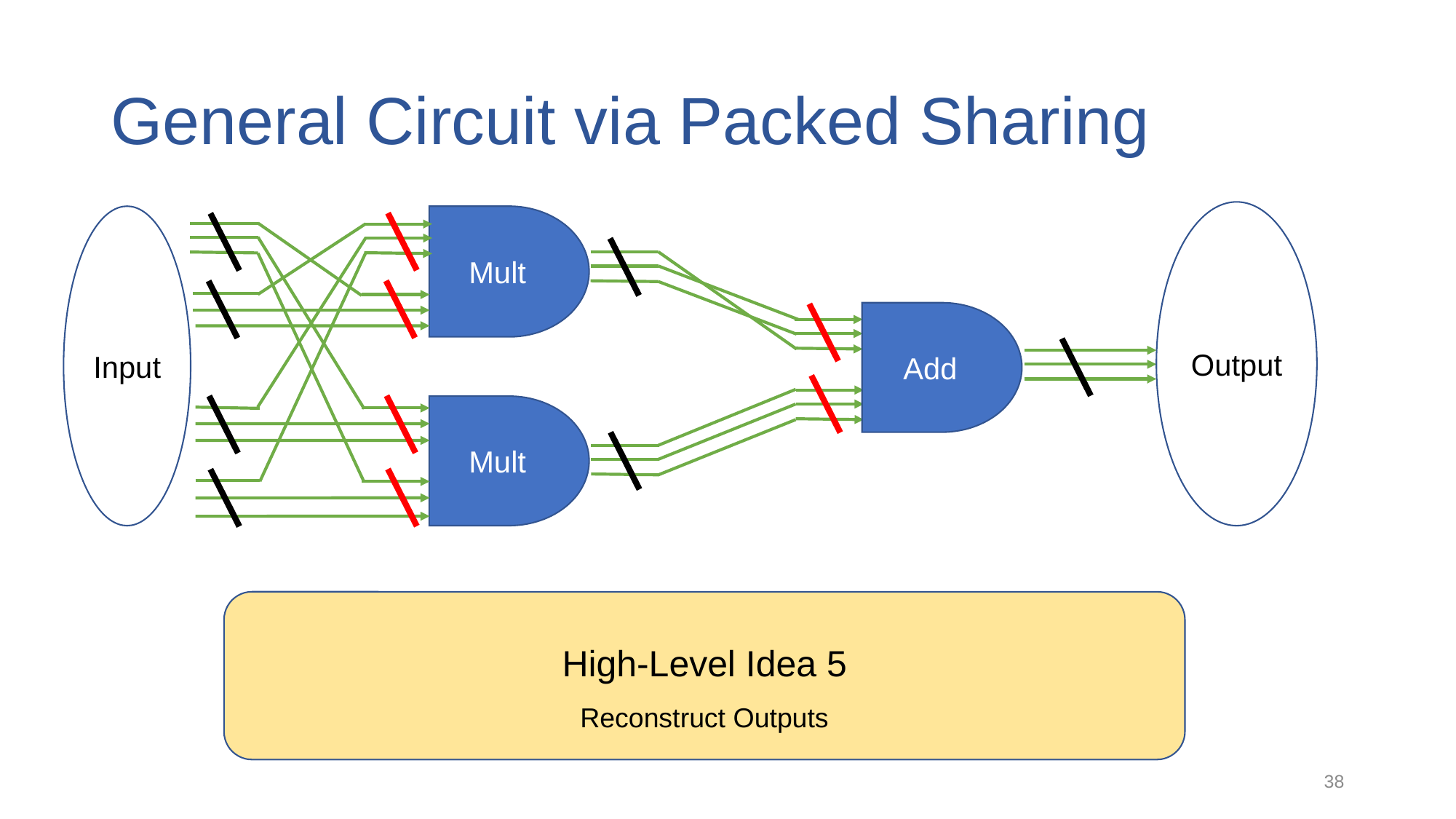

# General Circuit via Packed Sharing
Output
Input
Mult
Add
Mult
High-Level Idea 5
Reconstruct Outputs
38